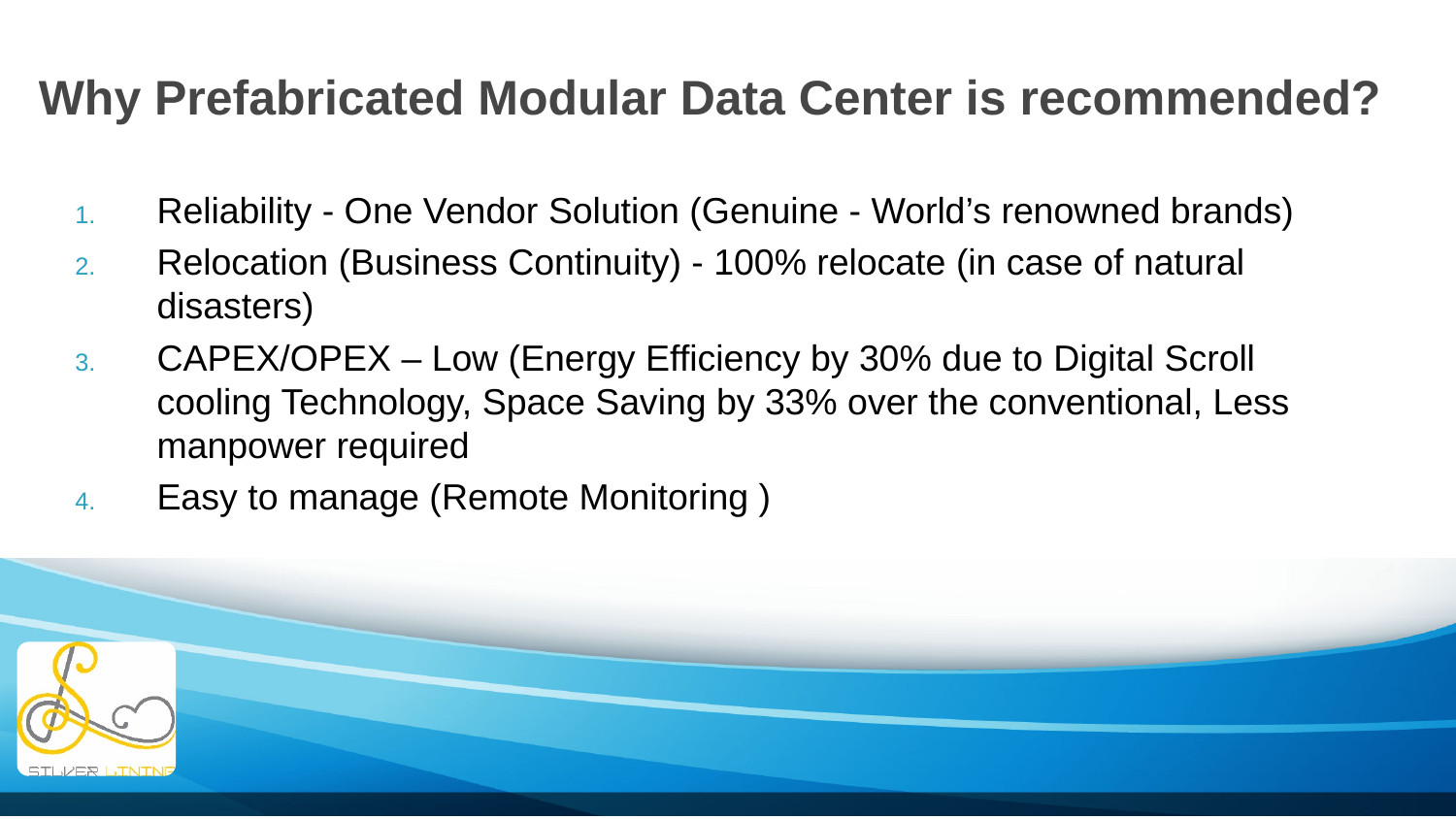

# Why Prefabricated Modular Data Center is recommended?
Reliability - One Vendor Solution (Genuine - World’s renowned brands)
Relocation (Business Continuity) - 100% relocate (in case of natural disasters)
CAPEX/OPEX – Low (Energy Efficiency by 30% due to Digital Scroll cooling Technology, Space Saving by 33% over the conventional, Less manpower required
Easy to manage (Remote Monitoring )